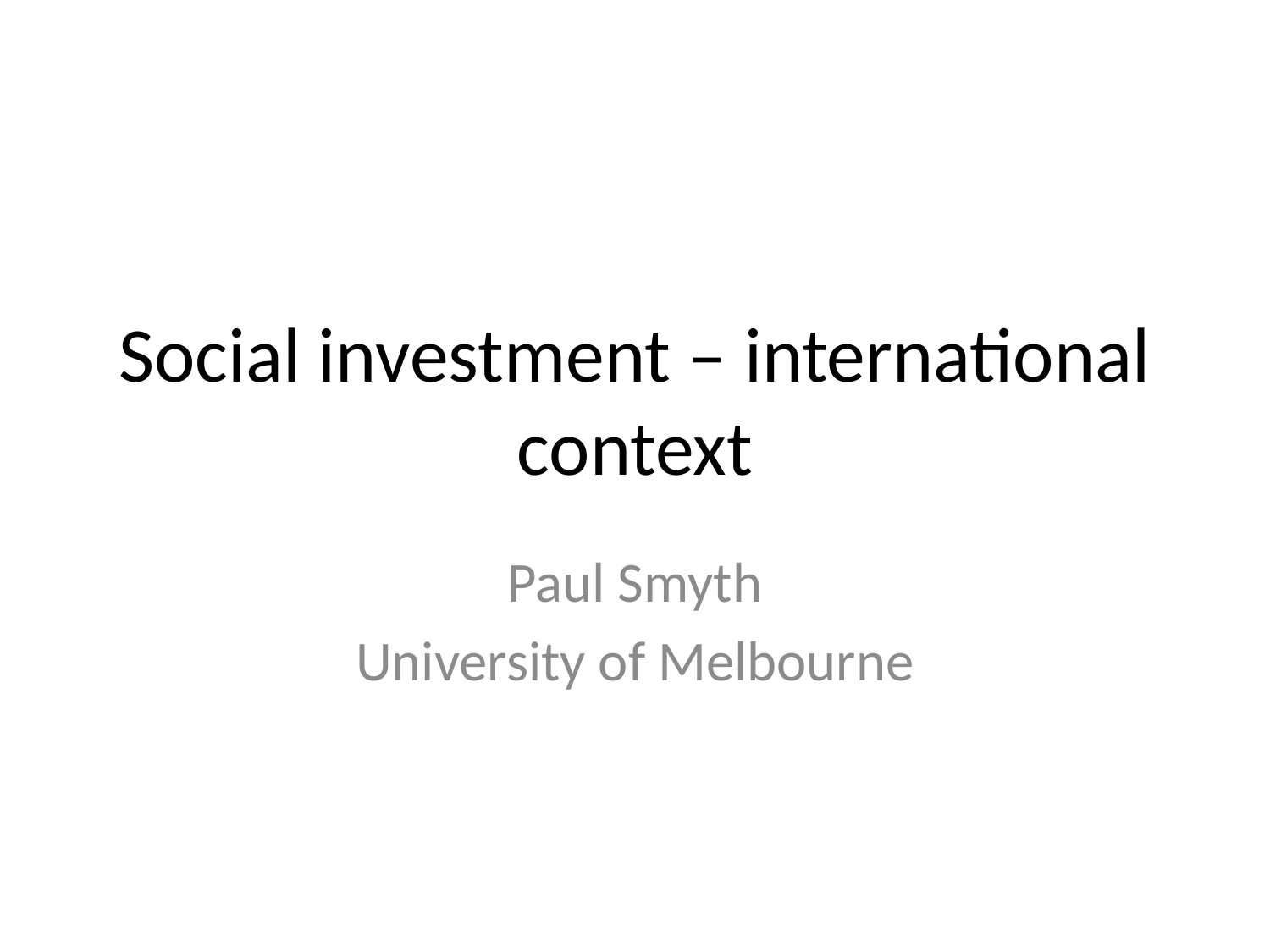

# Social investment – international context
Paul Smyth
University of Melbourne